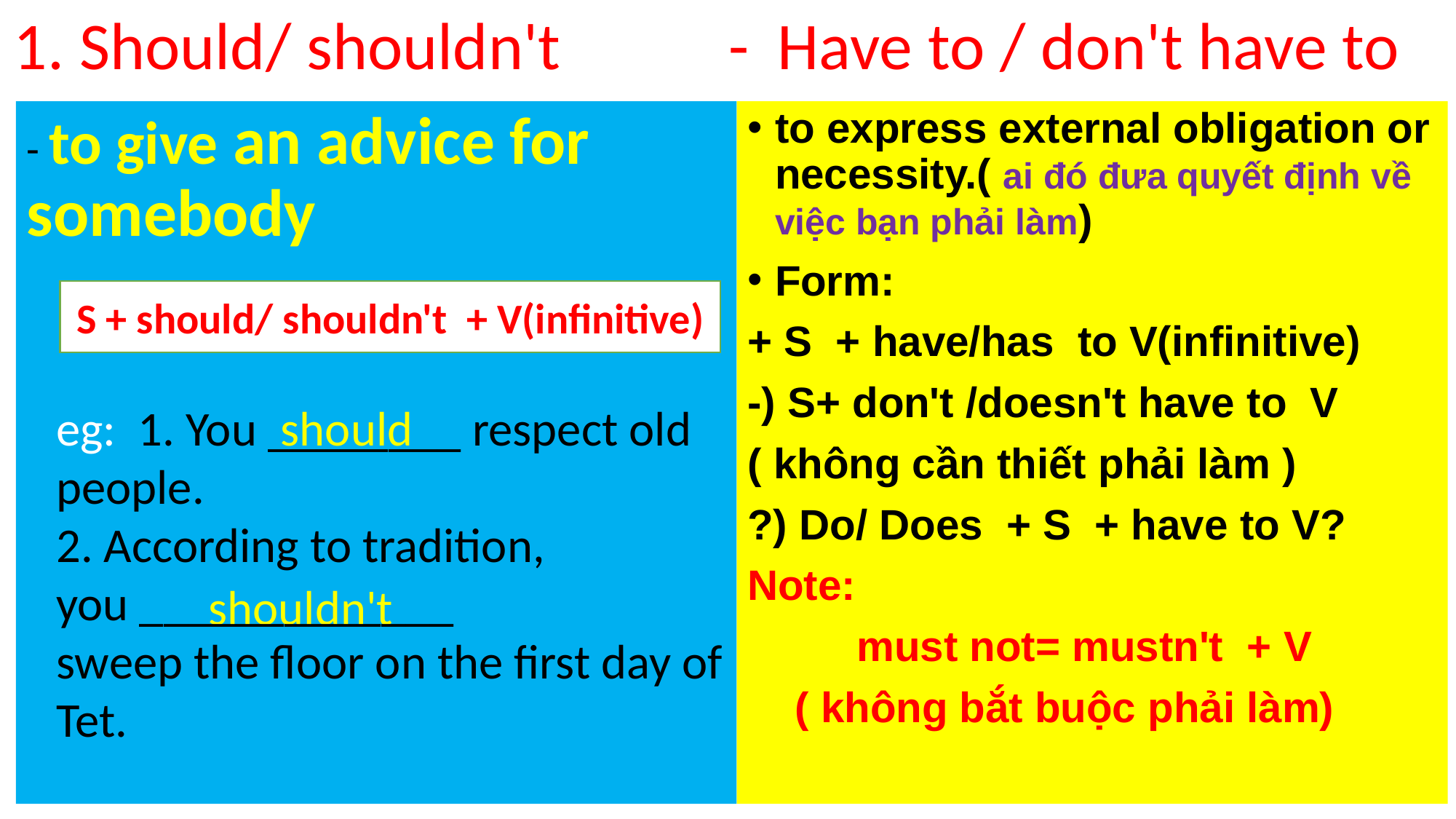

# 1. Should/ shouldn't 	    - 	Have to / don't have to
- to give an advice for somebody

to express external obligation or necessity.( ai đó đưa quyết định về việc bạn phải làm)
Form:
+ S  + have/has  to V(infinitive)
-) S+ don't /doesn't have to  V
( không cần thiết phải làm )
?) Do/ Does  + S  + have to V?
Note:
	must not= mustn't  + V
    ( không bắt buộc phải làm)

S + should/ shouldn't  + V(infinitive)
eg:  1. You ________ respect old people.
2. According to tradition,
you _____________
sweep the floor on the first day of Tet.
should
shouldn't